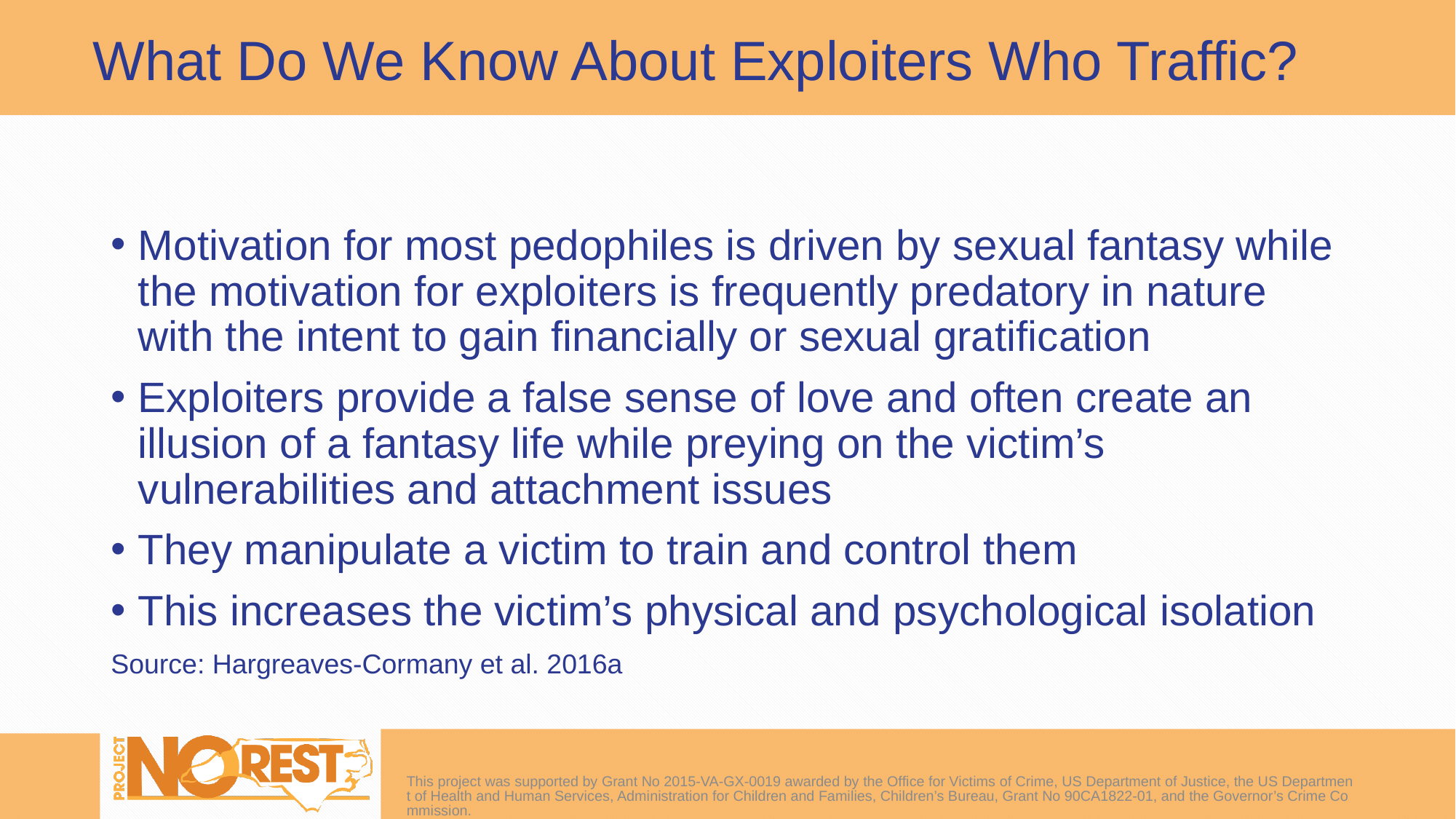

# What Do We Know About Exploiters Who Traffic?
Motivation for most pedophiles is driven by sexual fantasy while the motivation for exploiters is frequently predatory in nature with the intent to gain financially or sexual gratification
Exploiters provide a false sense of love and often create an illusion of a fantasy life while preying on the victim’s vulnerabilities and attachment issues
They manipulate a victim to train and control them
This increases the victim’s physical and psychological isolation
Source: Hargreaves-Cormany et al. 2016a
This project was supported by Grant No 2015-VA-GX-0019 awarded by the Office for Victims of Crime, US Department of Justice, the US Department of Health and Human Services, Administration for Children and Families, Children’s Bureau, Grant No 90CA1822-01, and the Governor’s Crime Commission.
27